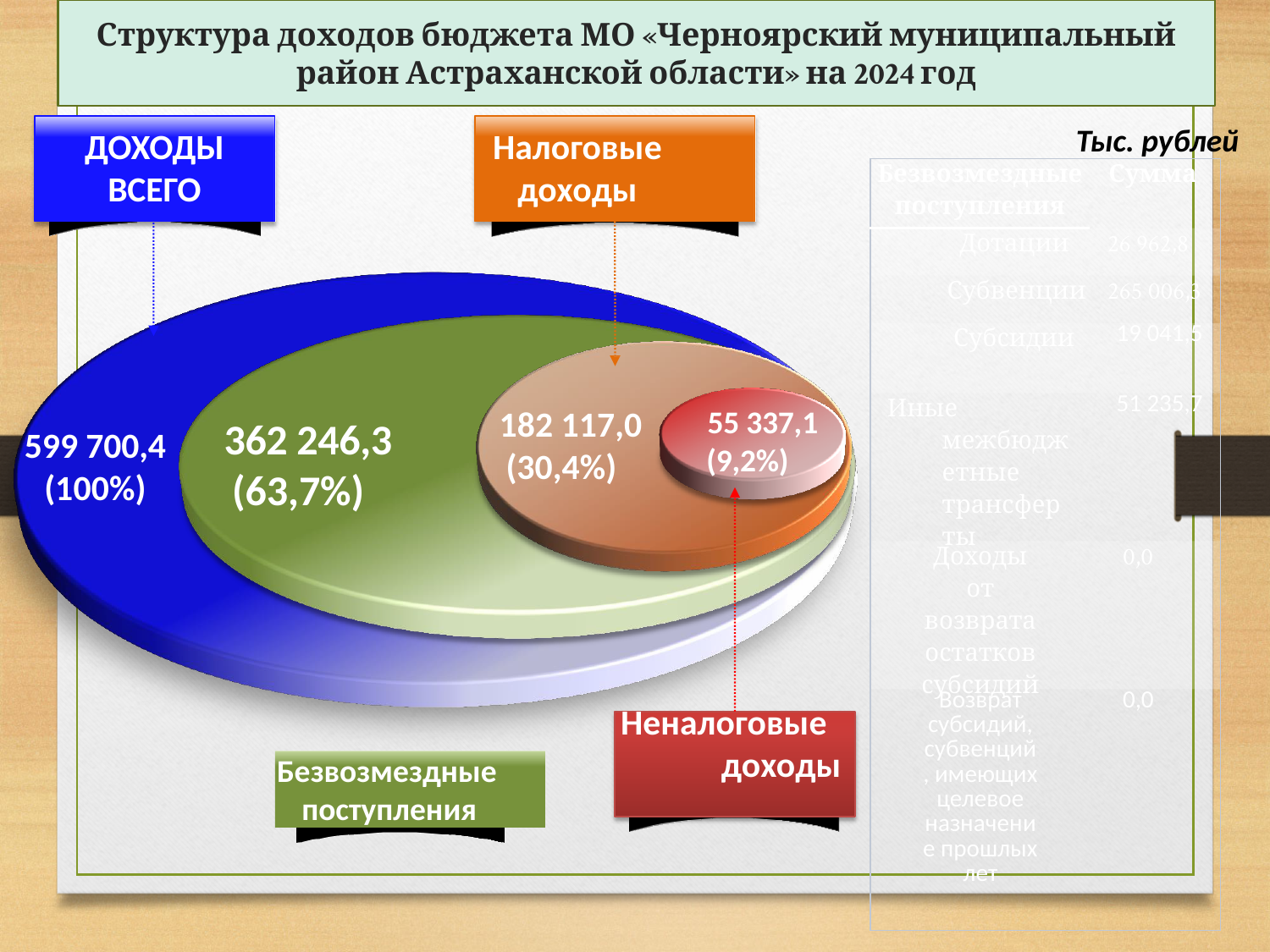

Структура доходов бюджета МО «Черноярский муниципальный район Астраханской области» на 2024 год

Тыс. рублей
ДОХОДЫ ВСЕГО
Налоговые доходы
| Безвозмездные поступления | Сумма |
| --- | --- |
| Дотации | 26 962,8 |
| Субвенции | 265 006,3 |
| Субсидии | 19 041,5 |
| Иные межбюджетные трансферты | 51 235,7 |
| Доходы от возврата остатков субсидий | 0,0 |
| Возврат субсидий, субвенций, имеющих целевое назначение прошлых лет | 0,0 |

182 117,0
(30,4%)
 55 337,1
(9,2%)

362 246,3
(63,7%)
599 700,4
(100%)

       Неналоговые
доходы

Безвозмездные поступления